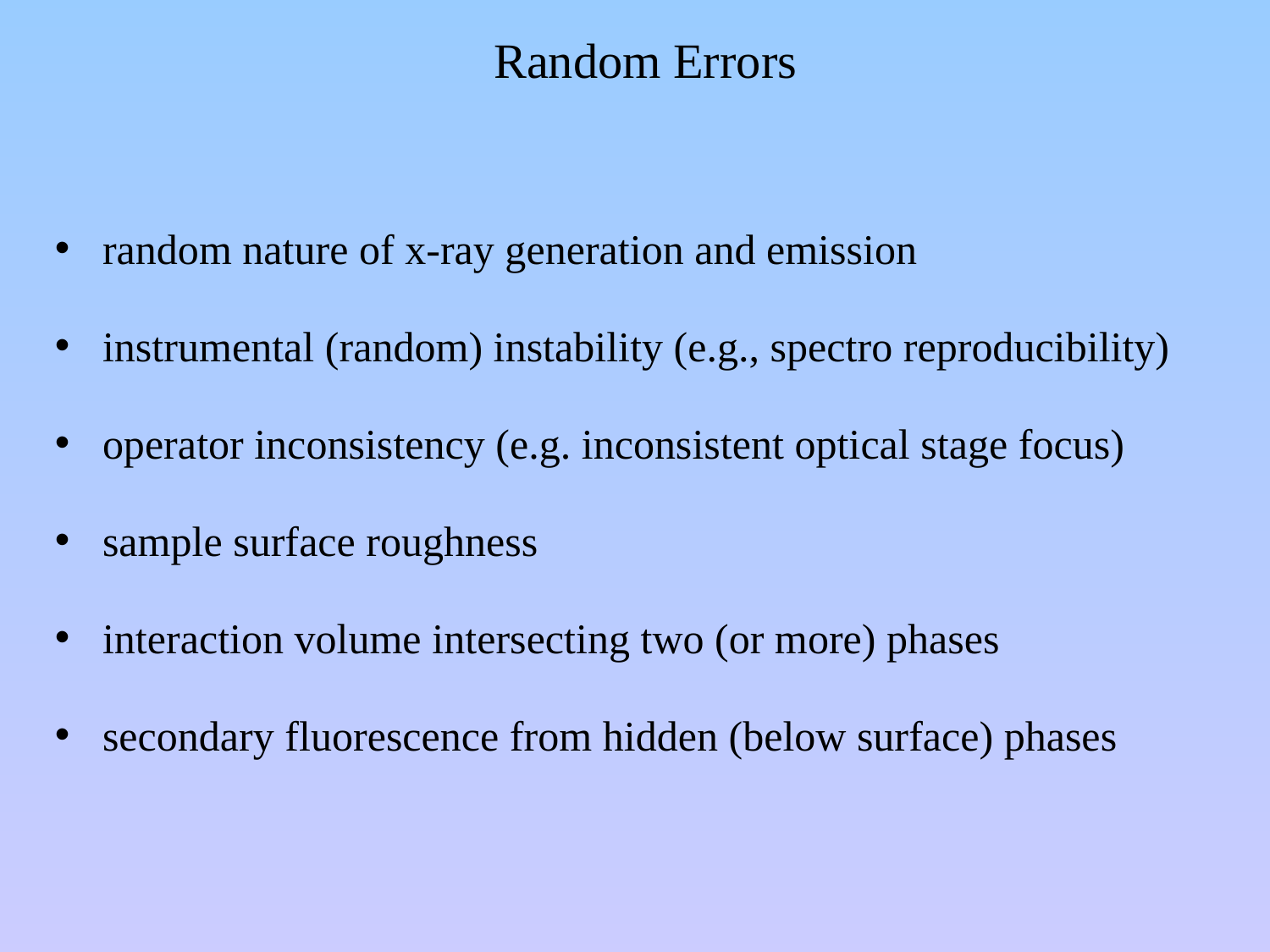

# Random Errors
random nature of x-ray generation and emission
instrumental (random) instability (e.g., spectro reproducibility)
operator inconsistency (e.g. inconsistent optical stage focus)
sample surface roughness
interaction volume intersecting two (or more) phases
secondary fluorescence from hidden (below surface) phases